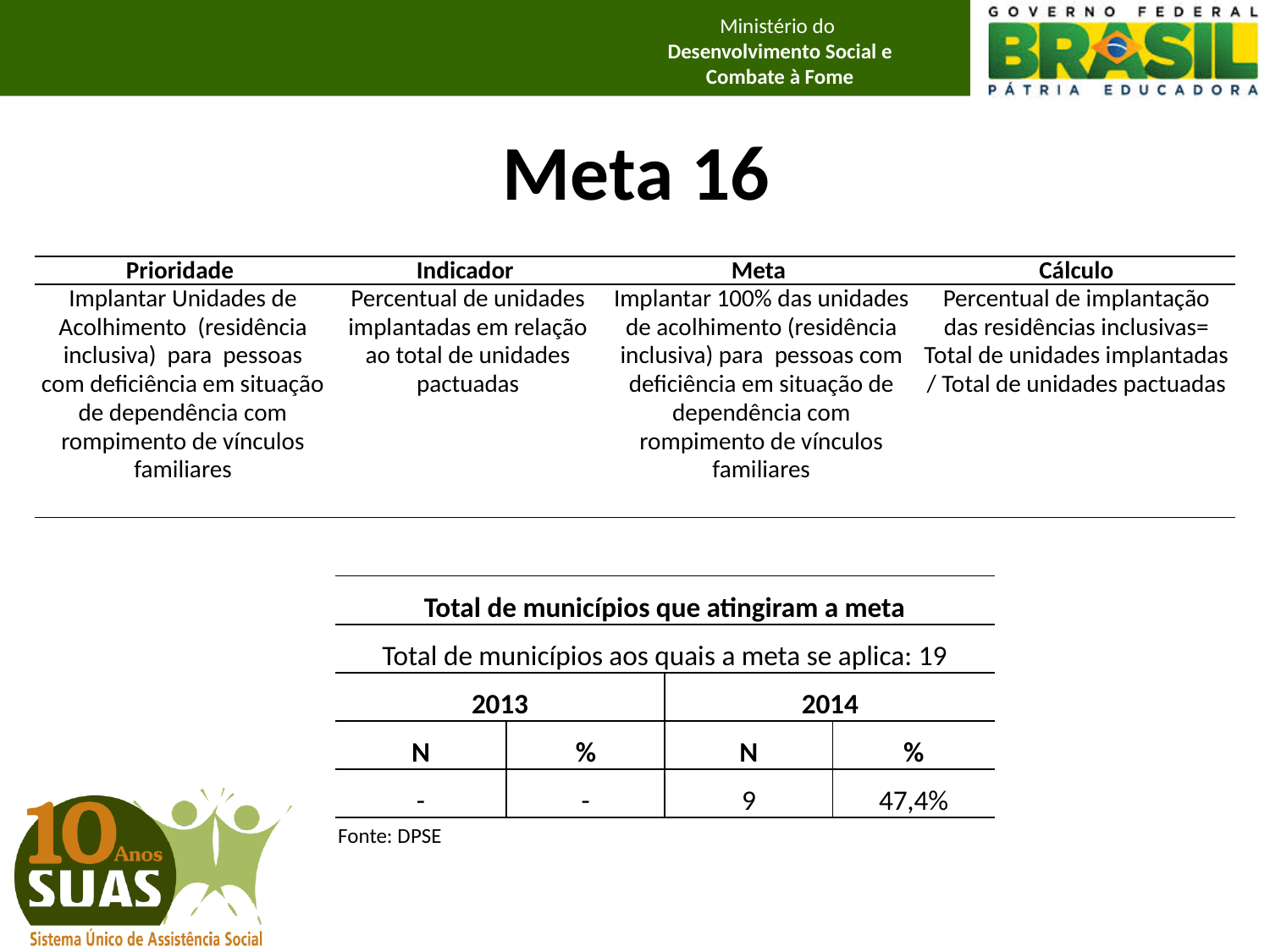

# Meta 16
| Prioridade | Indicador | Meta | Cálculo |
| --- | --- | --- | --- |
| Implantar Unidades de Acolhimento (residência inclusiva) para pessoas com deficiência em situação de dependência com rompimento de vínculos familiares | Percentual de unidades implantadas em relação ao total de unidades pactuadas | Implantar 100% das unidades de acolhimento (residência inclusiva) para pessoas com deficiência em situação de dependência com rompimento de vínculos familiares | Percentual de implantação das residências inclusivas= Total de unidades implantadas / Total de unidades pactuadas |
| Total de municípios que atingiram a meta |  |  |  |
| --- | --- | --- | --- |
| Total de municípios aos quais a meta se aplica: 19 |  |  |  |
| 2013 |  | 2014 |  |
| N | % | N | % |
| - | - | 9 | 47,4% |
Fonte: DPSE